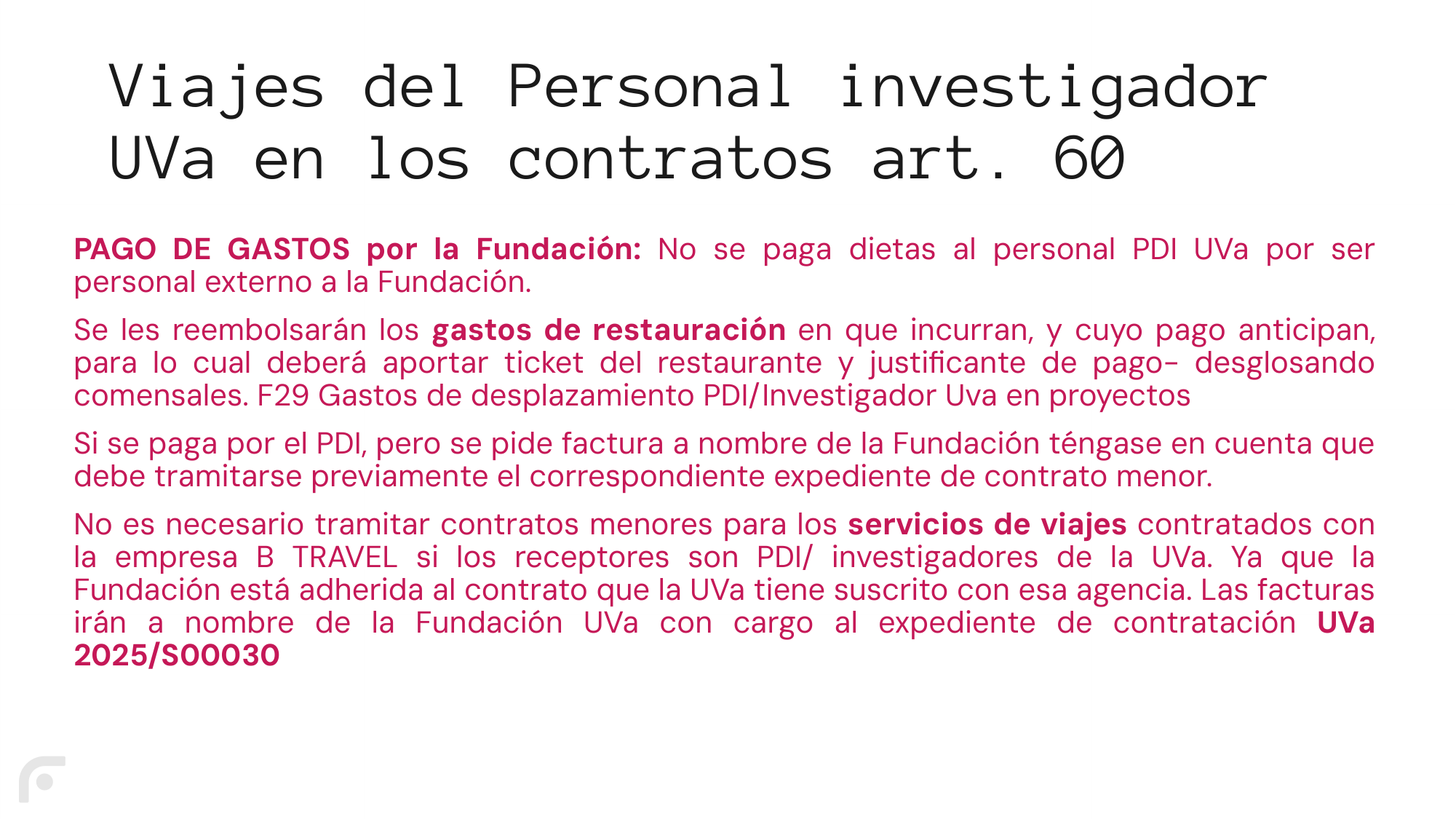

# Viajes del Personal investigador UVa en los contratos art. 60
PAGO DE GASTOS por la Fundación: No se paga dietas al personal PDI UVa por ser personal externo a la Fundación.
Se les reembolsarán los gastos de restauración en que incurran, y cuyo pago anticipan, para lo cual deberá aportar ticket del restaurante y justificante de pago- desglosando comensales. F29 Gastos de desplazamiento PDI/Investigador Uva en proyectos
Si se paga por el PDI, pero se pide factura a nombre de la Fundación téngase en cuenta que debe tramitarse previamente el correspondiente expediente de contrato menor.
No es necesario tramitar contratos menores para los servicios de viajes contratados con la empresa B TRAVEL si los receptores son PDI/ investigadores de la UVa. Ya que la Fundación está adherida al contrato que la UVa tiene suscrito con esa agencia. Las facturas irán a nombre de la Fundación UVa con cargo al expediente de contratación UVa 2025/S00030